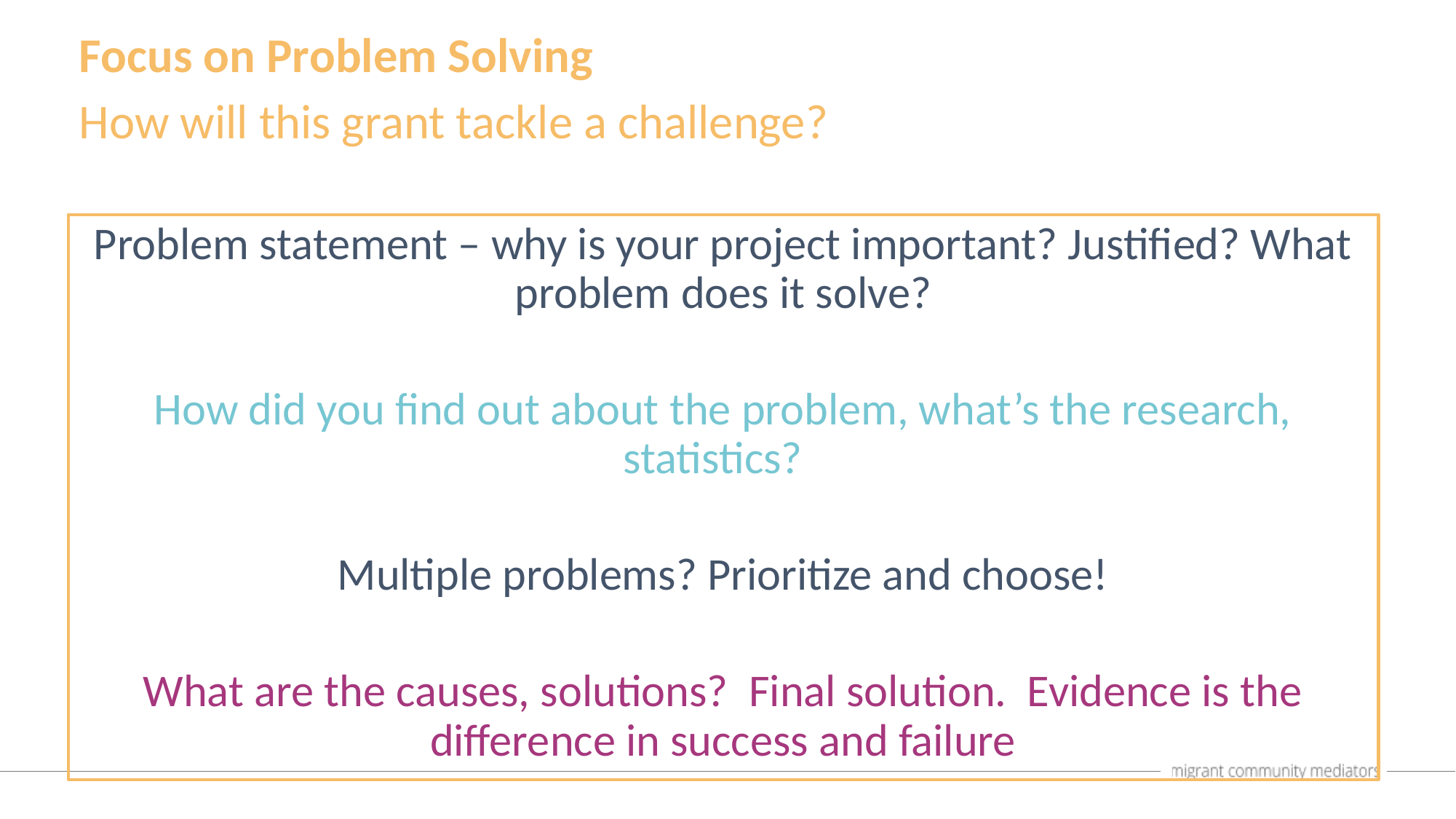

Focus on Problem Solving
How will this grant tackle a challenge?
Problem statement – why is your project important? Justified? What problem does it solve?

How did you find out about the problem, what’s the research, statistics?

Multiple problems? Prioritize and choose!

What are the causes, solutions?  Final solution.  Evidence is the difference in success and failure